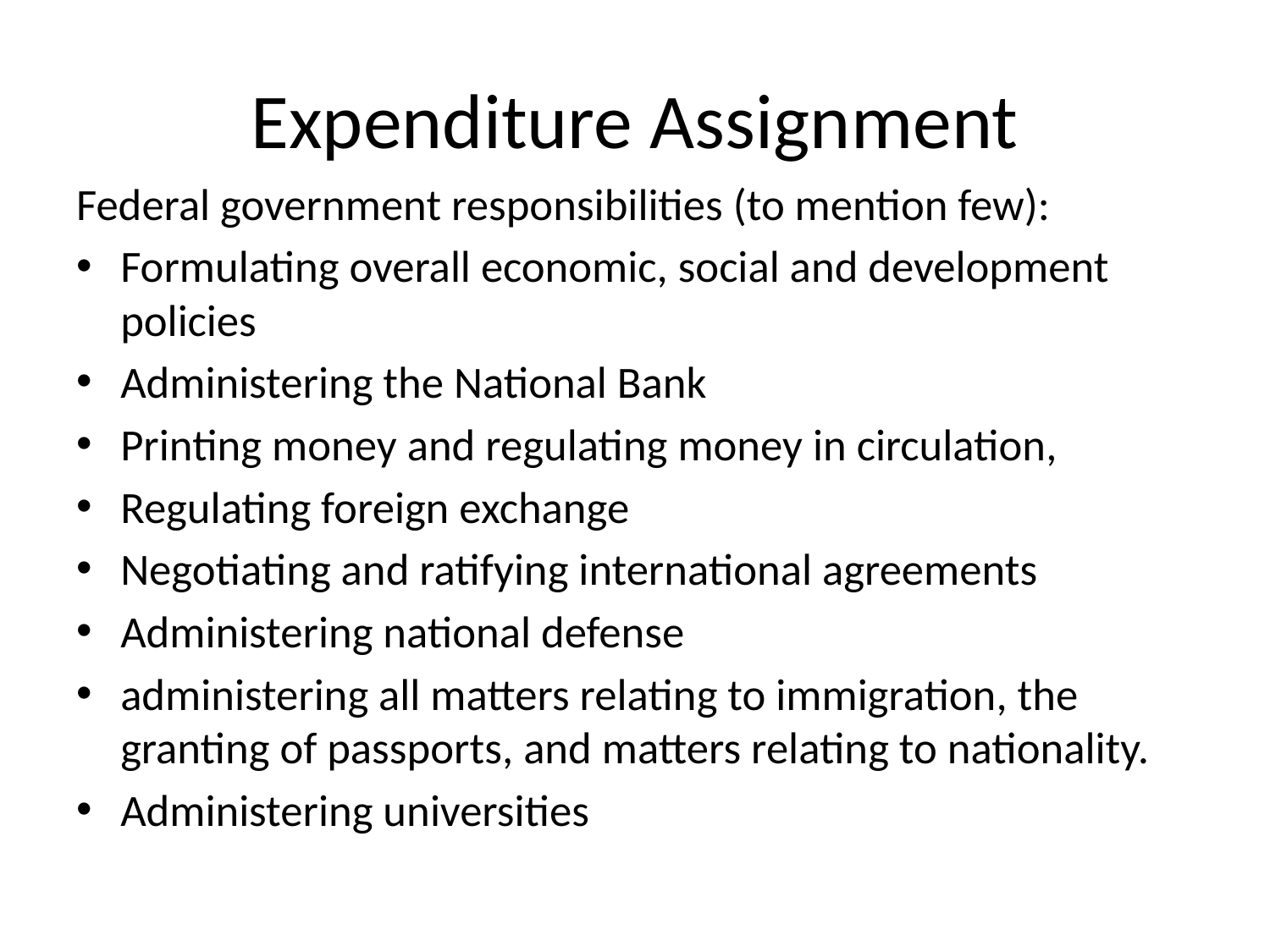

# Expenditure Assignment
Federal government responsibilities (to mention few):
Formulating overall economic, social and development policies
Administering the National Bank
Printing money and regulating money in circulation,
Regulating foreign exchange
Negotiating and ratifying international agreements
Administering national defense
administering all matters relating to immigration, the granting of passports, and matters relating to nationality.
Administering universities